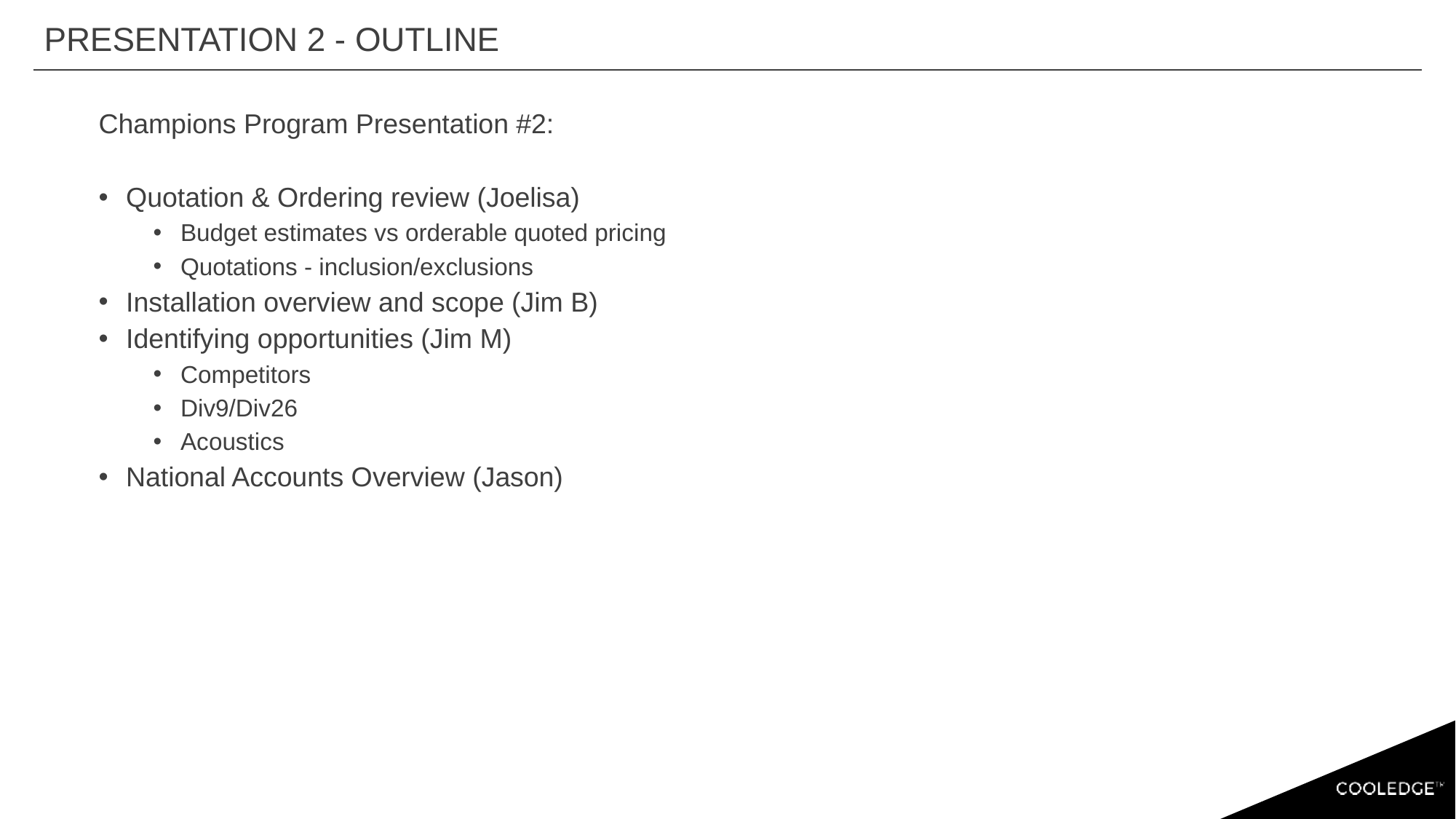

# Presentation 2 - Outline
Champions Program Presentation #2:

Quotation & Ordering review (Joelisa)
Budget estimates vs orderable quoted pricing
Quotations - inclusion/exclusions
Installation overview and scope (Jim B)
Identifying opportunities (Jim M)
Competitors
Div9/Div26
Acoustics
National Accounts Overview (Jason)